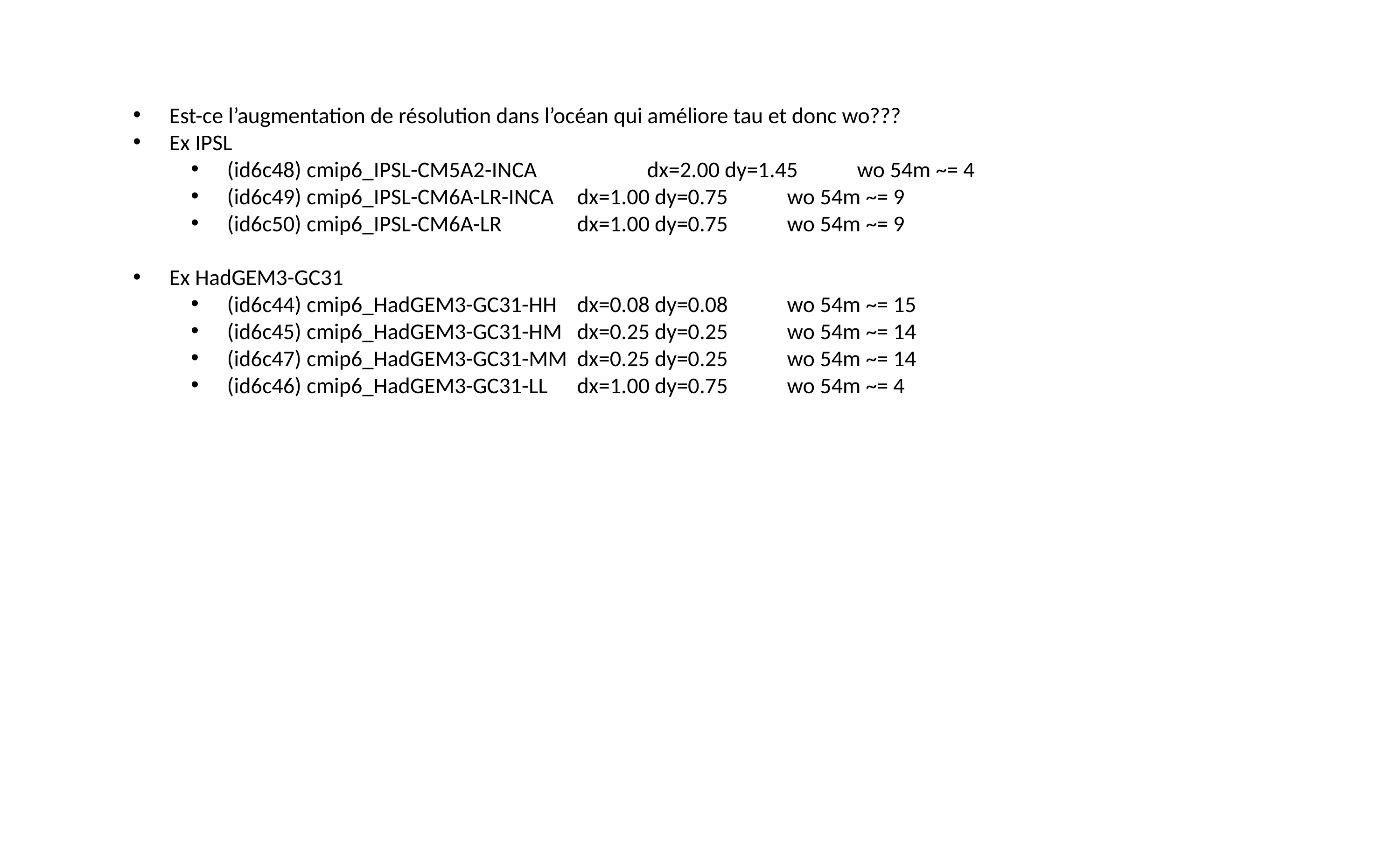

Est-ce l’augmentation de résolution dans l’océan qui améliore tau et donc wo???
Ex IPSL
(id6c48) cmip6_IPSL-CM5A2-INCA		dx=2.00 dy=1.45	wo 54m ~= 4
(id6c49) cmip6_IPSL-CM6A-LR-INCA 	dx=1.00 dy=0.75	wo 54m ~= 9
(id6c50) cmip6_IPSL-CM6A-LR		dx=1.00 dy=0.75	wo 54m ~= 9

Ex HadGEM3-GC31
(id6c44) cmip6_HadGEM3-GC31-HH	dx=0.08 dy=0.08	wo 54m ~= 15
(id6c45) cmip6_HadGEM3-GC31-HM	dx=0.25 dy=0.25	wo 54m ~= 14
(id6c47) cmip6_HadGEM3-GC31-MM	dx=0.25 dy=0.25	wo 54m ~= 14
(id6c46) cmip6_HadGEM3-GC31-LL	dx=1.00 dy=0.75	wo 54m ~= 4